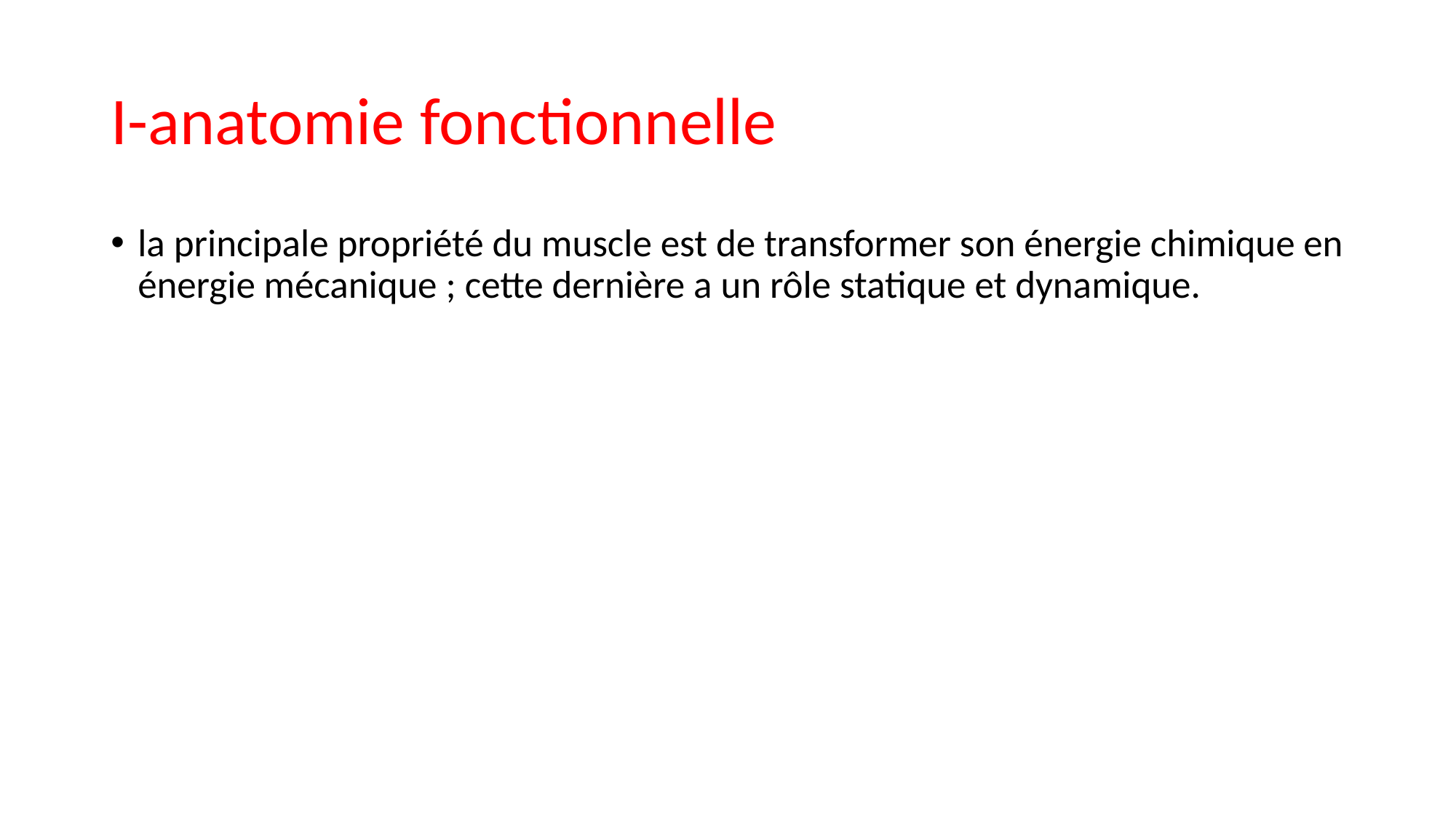

# I-anatomie fonctionnelle
la principale propriété du muscle est de transformer son énergie chimique en énergie mécanique ; cette dernière a un rôle statique et dynamique.